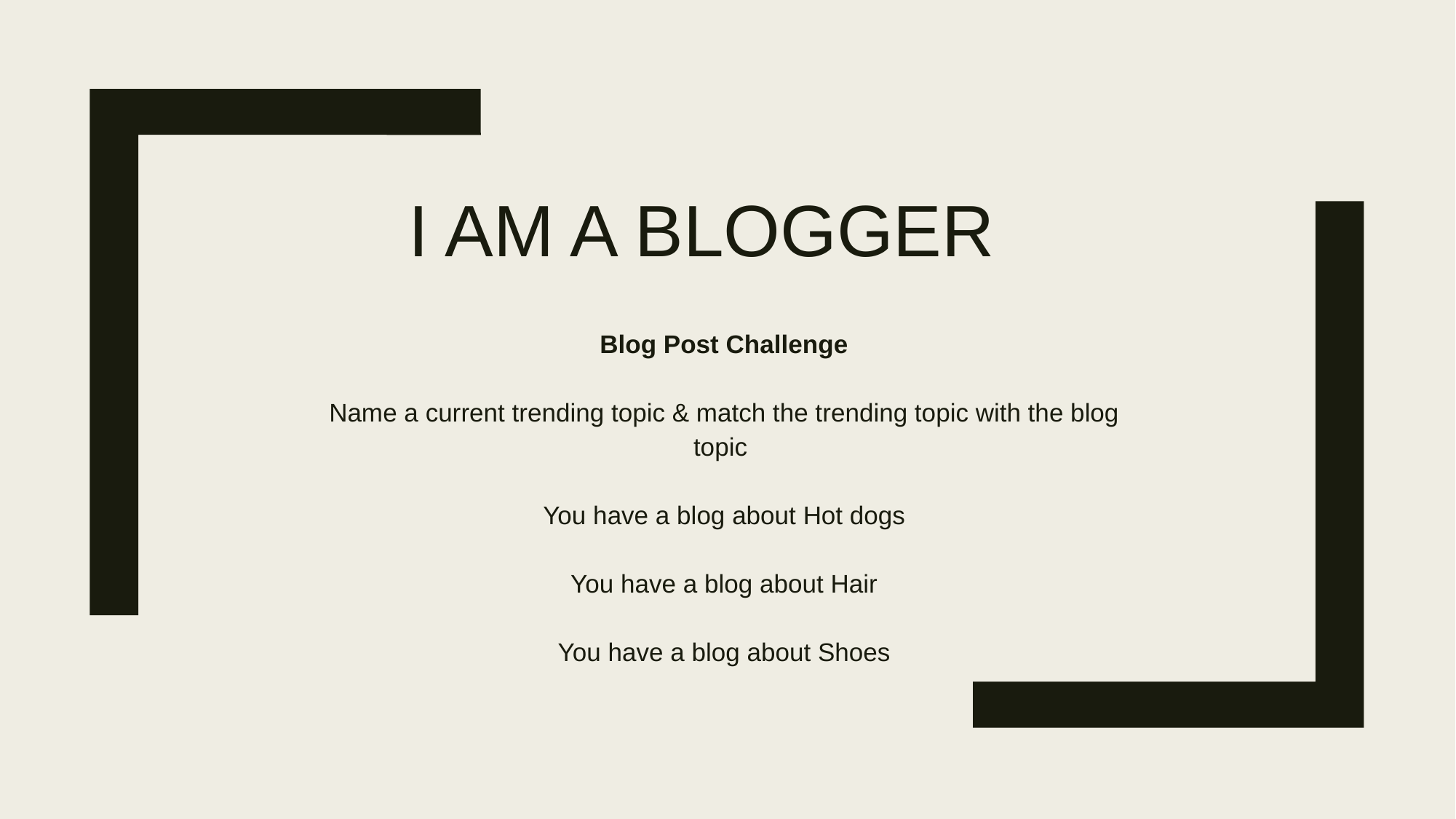

# I am a blogger
Blog Post Challenge

Name a current trending topic & match the trending topic with the blog topic

You have a blog about Hot dogs

You have a blog about Hair

You have a blog about Shoes